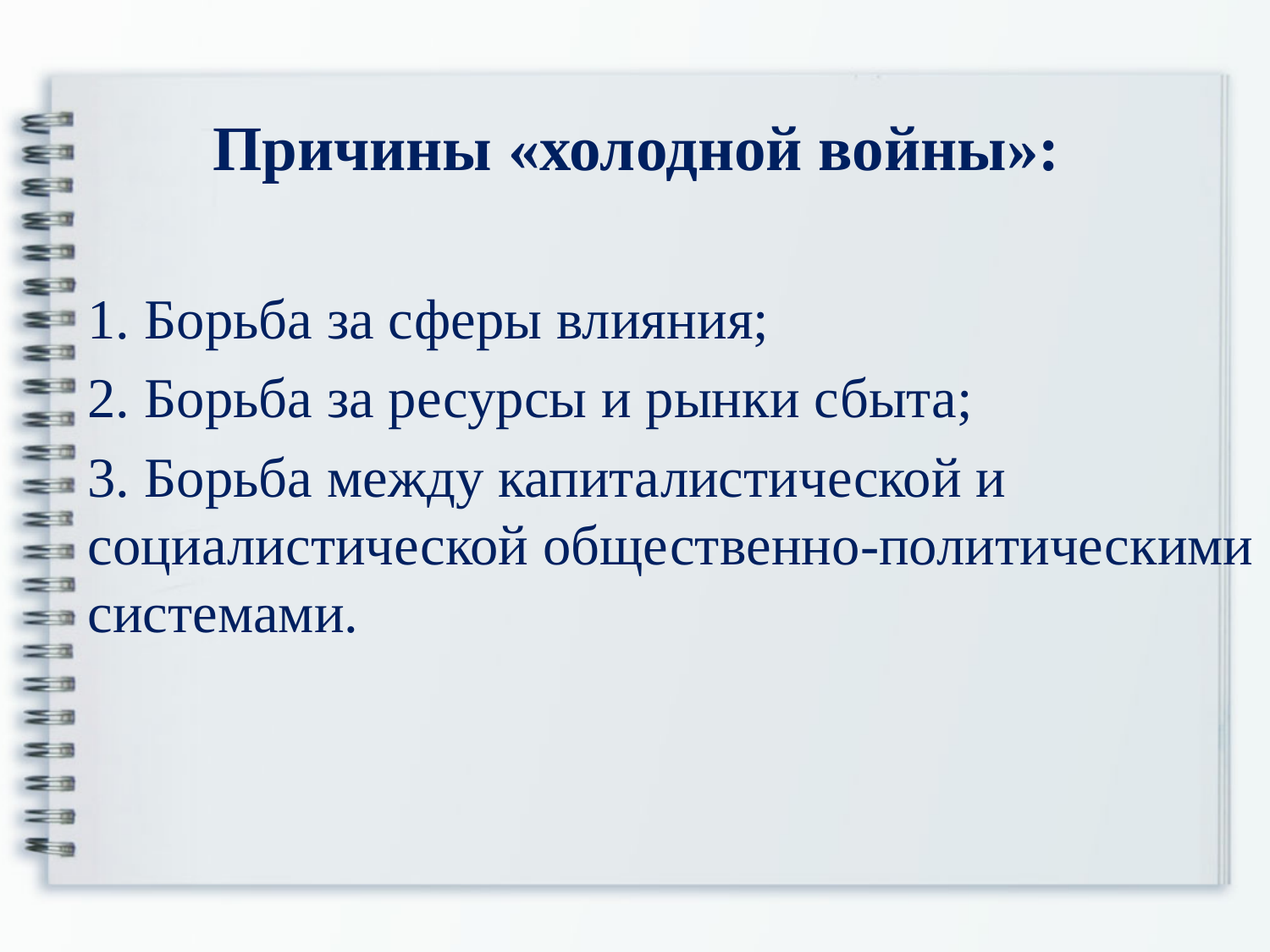

# Причины «холодной войны»:
1. Борьба за сферы влияния;
2. Борьба за ресурсы и рынки сбыта;
3. Борьба между капиталистической и социалистической общественно-политическими системами.